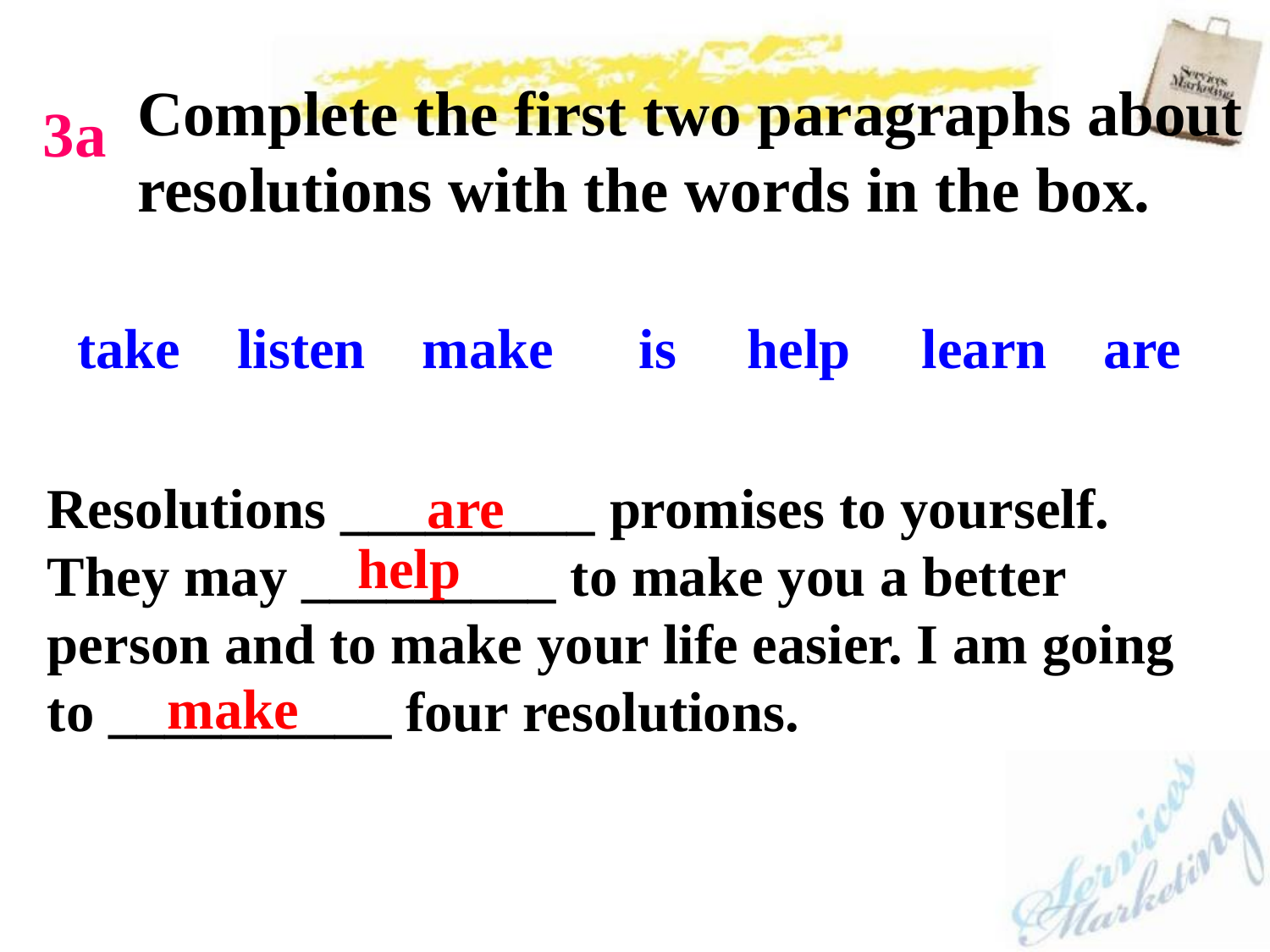

Complete the first two paragraphs about resolutions with the words in the box.
3a
take    listen    make      is     help     learn    are
Resolutions _________ promises to yourself. They may _________ to make you a better person and to make your life easier. I am going to __________ four resolutions.
are

help
make